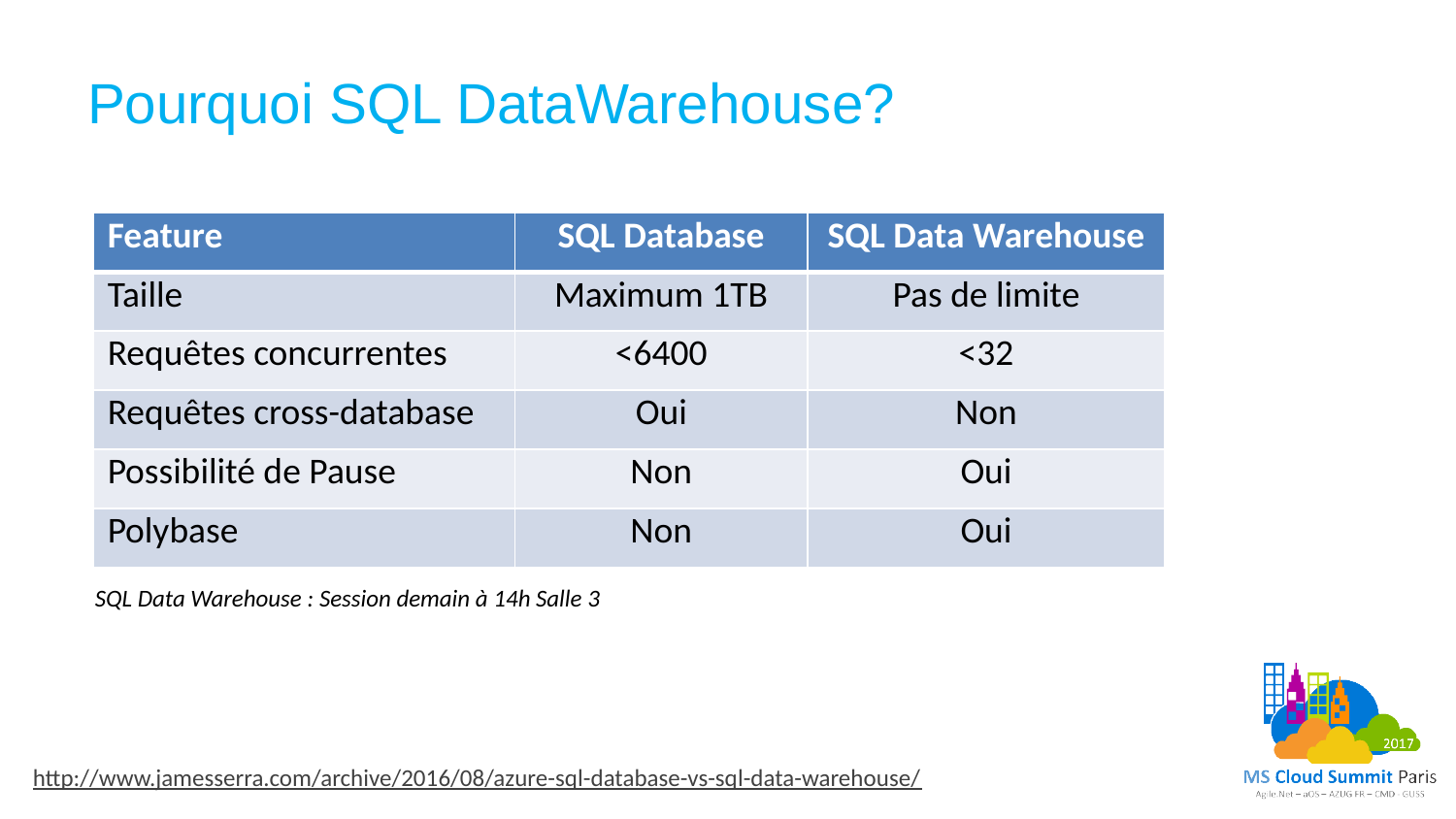

# Pourquoi SQL DataWarehouse?

| Feature | SQL Database | SQL Data Warehouse |
| --- | --- | --- |
| Taille | Maximum 1TB | Pas de limite |
| Requêtes concurrentes | <6400 | <32 |
| Requêtes cross-database | Oui | Non |
| Possibilité de Pause | Non | Oui |
| Polybase | Non | Oui |
SQL Data Warehouse : Session demain à 14h Salle 3
http://www.jamesserra.com/archive/2016/08/azure-sql-database-vs-sql-data-warehouse/